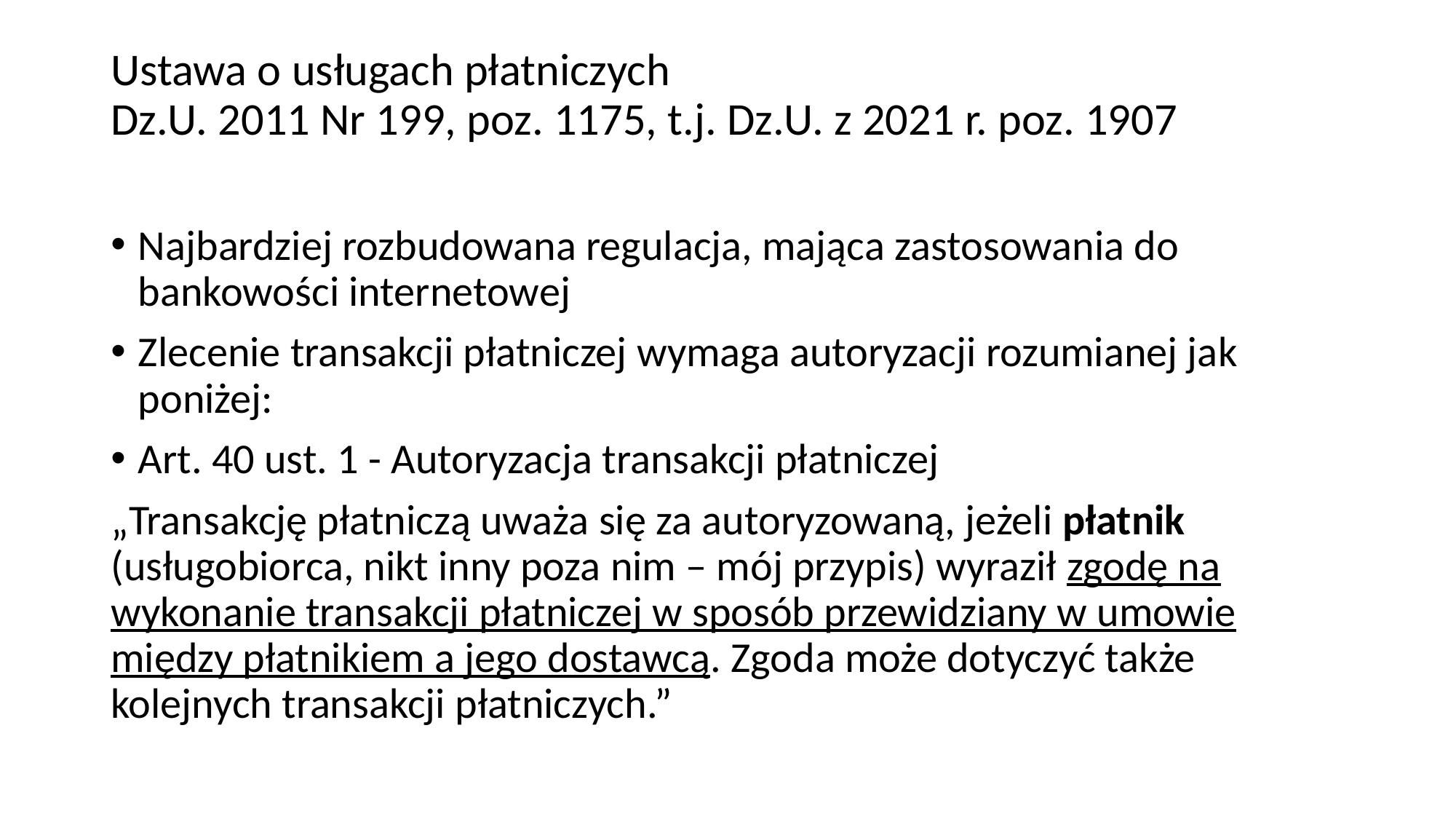

# Ustawa o usługach płatniczych Dz.U. 2011 Nr 199, poz. 1175, t.j. Dz.U. z 2021 r. poz. 1907
Najbardziej rozbudowana regulacja, mająca zastosowania do bankowości internetowej
Zlecenie transakcji płatniczej wymaga autoryzacji rozumianej jak poniżej:
Art. 40 ust. 1 - Autoryzacja transakcji płatniczej
„Transakcję płatniczą uważa się za autoryzowaną, jeżeli płatnik (usługobiorca, nikt inny poza nim – mój przypis) wyraził zgodę na wykonanie transakcji płatniczej w sposób przewidziany w umowie między płatnikiem a jego dostawcą. Zgoda może dotyczyć także kolejnych transakcji płatniczych.”